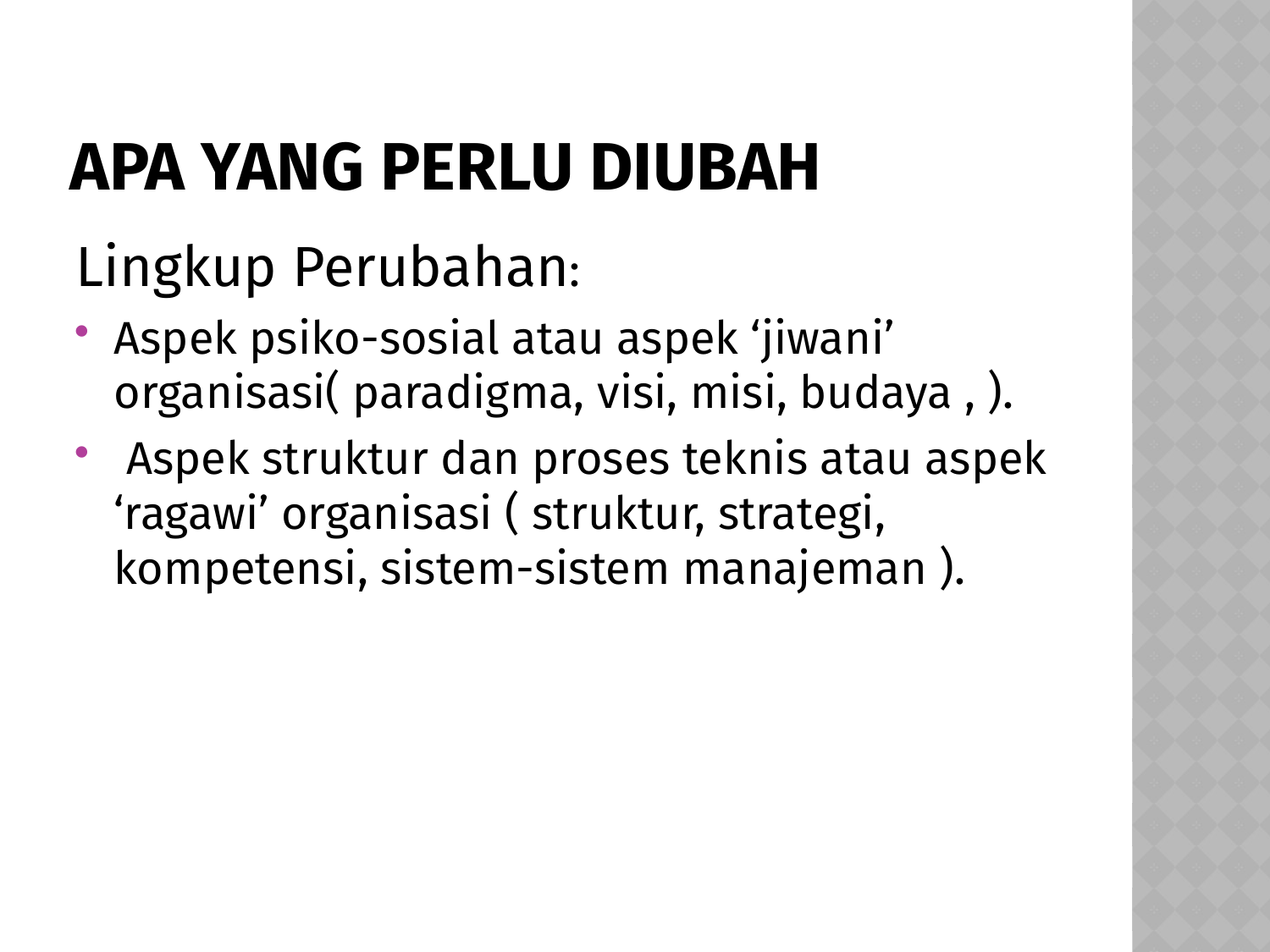

# APA YANG PERLU DIUBAH
Lingkup Perubahan:
Aspek psiko-sosial atau aspek ‘jiwani’   organisasi( paradigma, visi, misi, budaya , ).
 Aspek struktur dan proses teknis atau aspek ‘ragawi’ organisasi ( struktur, strategi, kompetensi, sistem-sistem manajeman ).